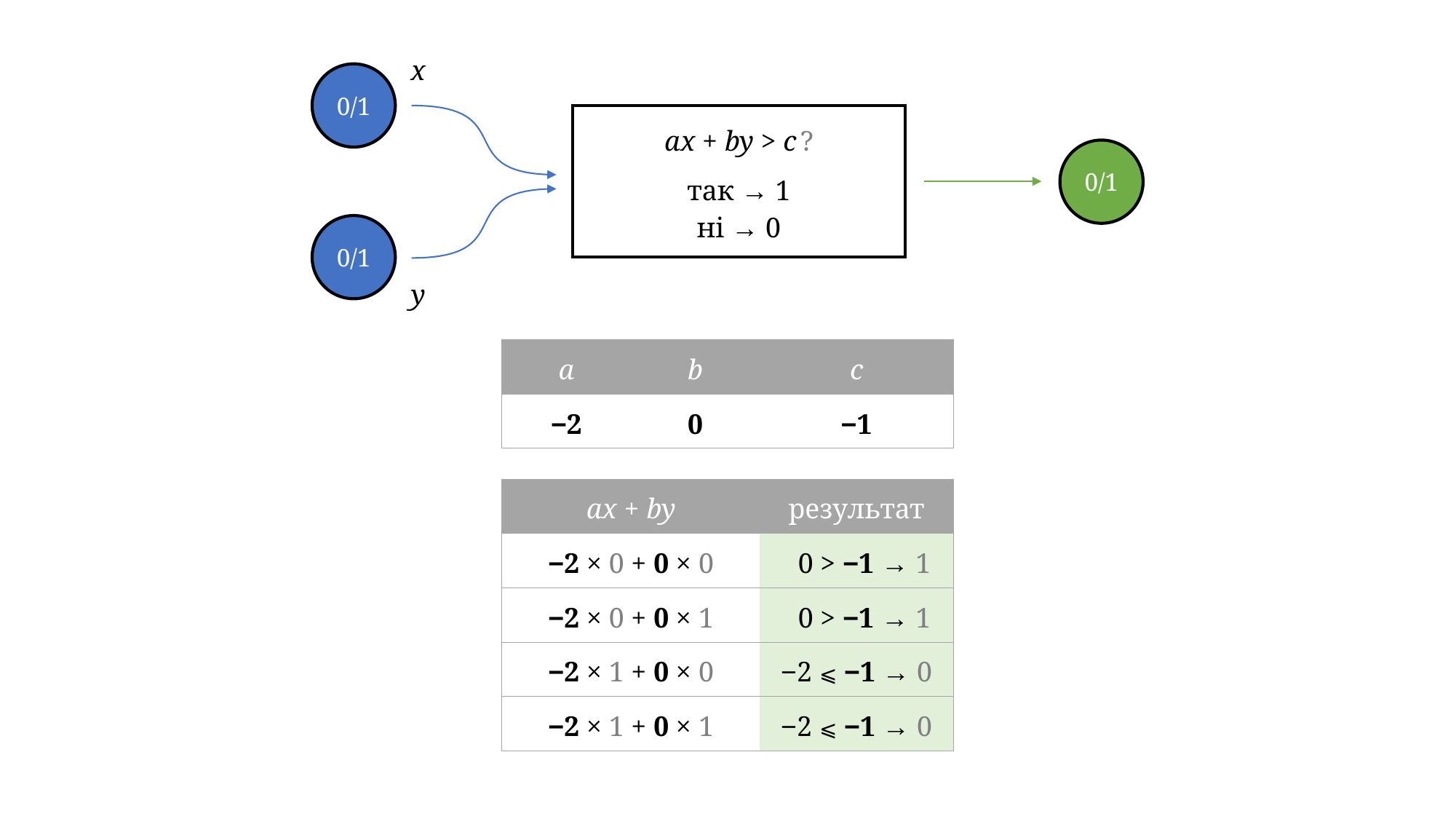

x
0/1
ax + by > с ?
так → 1
ні → 0
0/1
0/1
y
| a | b | c |
| --- | --- | --- |
| −2 | 0 | −1 |
| ax + by | результат |
| --- | --- |
| −2 × 0 + 0 × 0 | −0 > −1 → 1 |
| −2 × 0 + 0 × 1 | −0 > −1 → 1 |
| −2 × 1 + 0 × 0 | −2 ⩽ −1 → 0 |
| −2 × 1 + 0 × 1 | −2 ⩽ −1 → 0 |